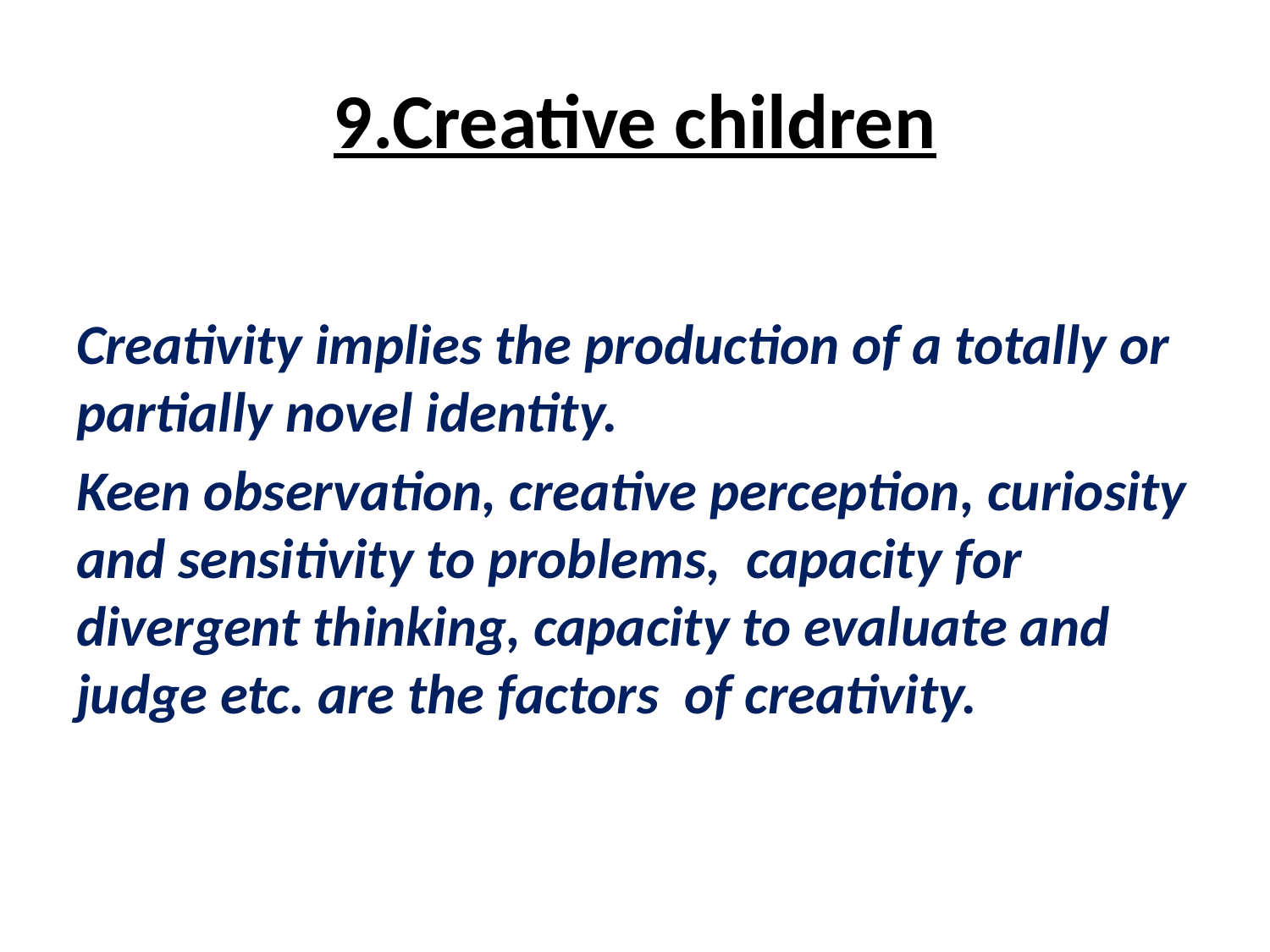

# 9.Creative children

Creativity implies the production of a totally or partially novel identity.
Keen observation, creative perception, curiosity and sensitivity to problems,  capacity for divergent thinking, capacity to evaluate and judge etc. are the factors  of creativity.